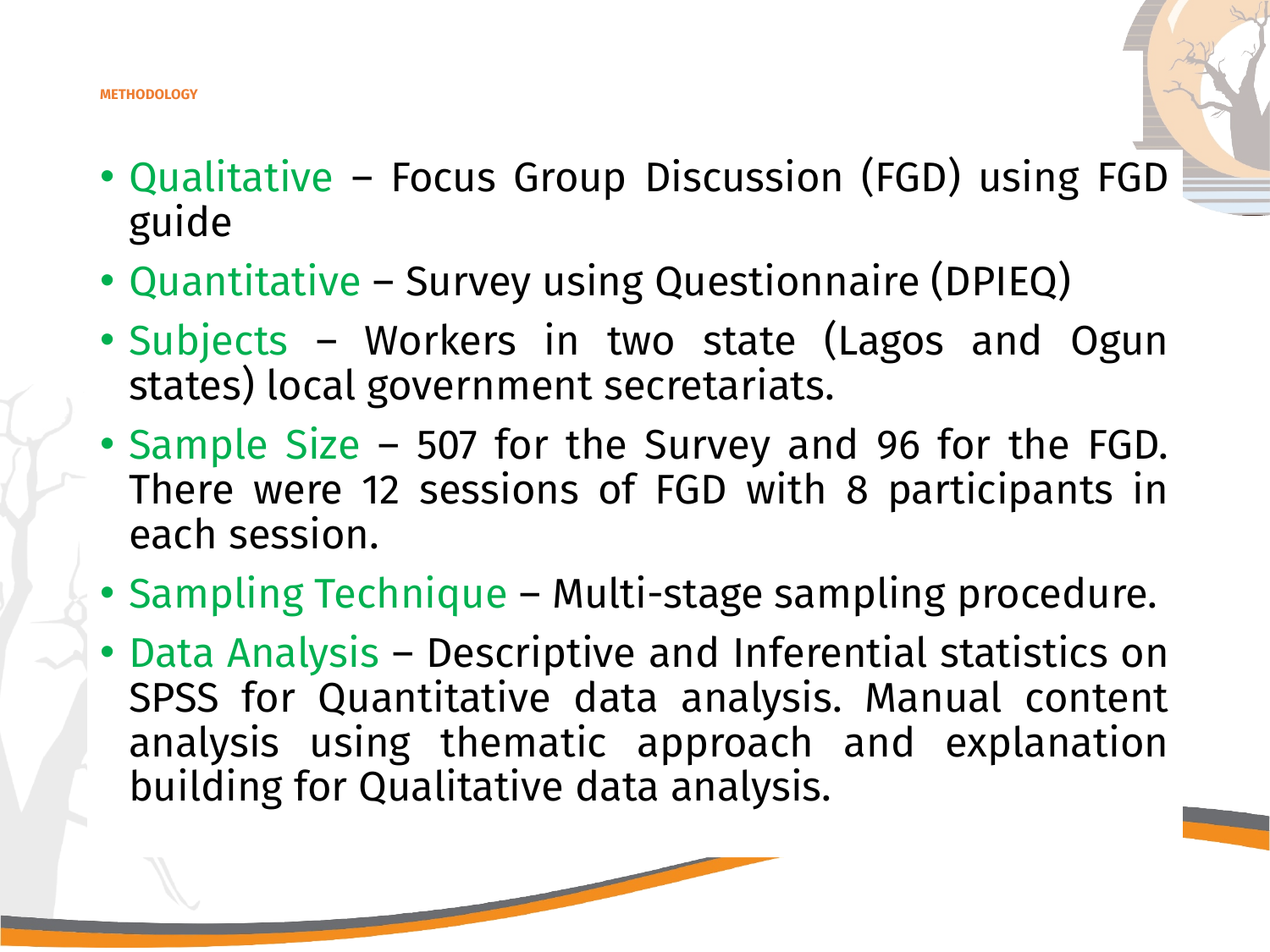

# METHODOLOGY
Qualitative – Focus Group Discussion (FGD) using FGD guide
Quantitative – Survey using Questionnaire (DPIEQ)
Subjects – Workers in two state (Lagos and Ogun states) local government secretariats.
Sample Size – 507 for the Survey and 96 for the FGD. There were 12 sessions of FGD with 8 participants in each session.
Sampling Technique – Multi-stage sampling procedure.
Data Analysis – Descriptive and Inferential statistics on SPSS for Quantitative data analysis. Manual content analysis using thematic approach and explanation building for Qualitative data analysis.